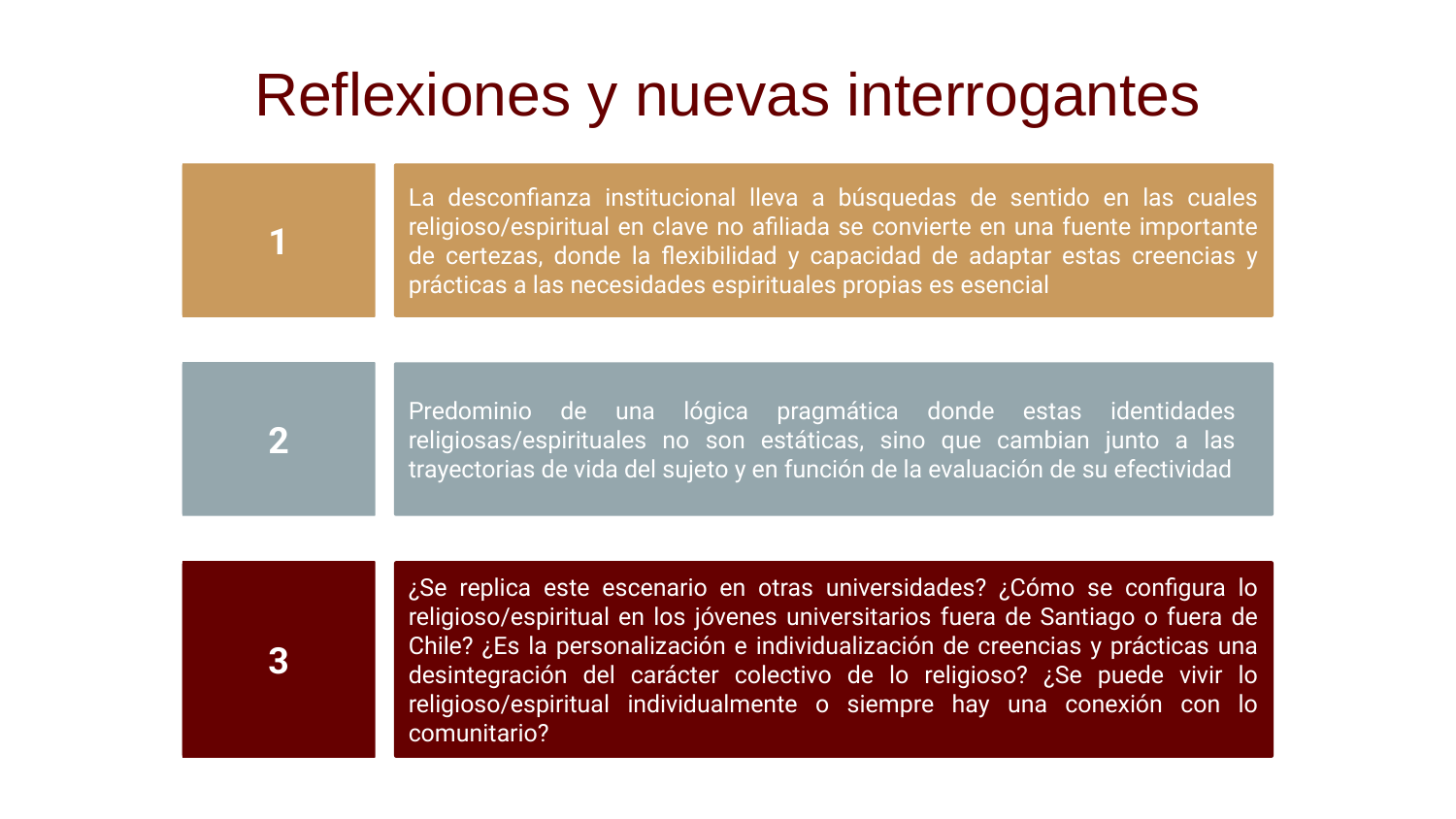

# Reflexiones y nuevas interrogantes

La desconfianza institucional lleva a búsquedas de sentido en las cuales religioso/espiritual en clave no afiliada se convierte en una fuente importante de certezas, donde la flexibilidad y capacidad de adaptar estas creencias y prácticas a las necesidades espirituales propias es esencial
1

2
Predominio de una lógica pragmática donde estas identidades religiosas/espirituales no son estáticas, sino que cambian junto a las trayectorias de vida del sujeto y en función de la evaluación de su efectividad

¿Se replica este escenario en otras universidades? ¿Cómo se configura lo religioso/espiritual en los jóvenes universitarios fuera de Santiago o fuera de Chile? ¿Es la personalización e individualización de creencias y prácticas una desintegración del carácter colectivo de lo religioso? ¿Se puede vivir lo religioso/espiritual individualmente o siempre hay una conexión con lo comunitario?
3